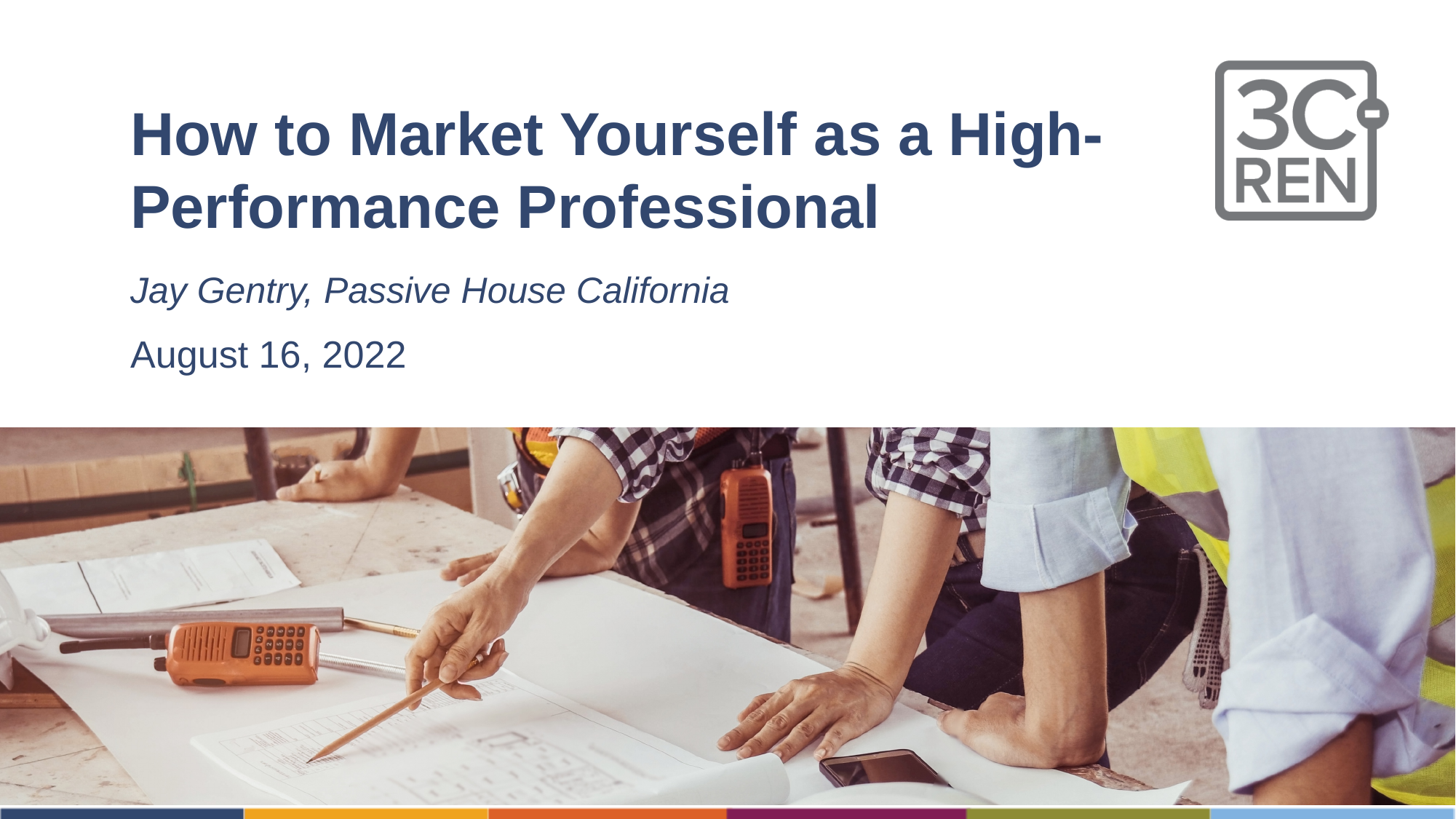

# How to Market Yourself as a High-Performance Professional
Jay Gentry, Passive House California
August 16, 2022